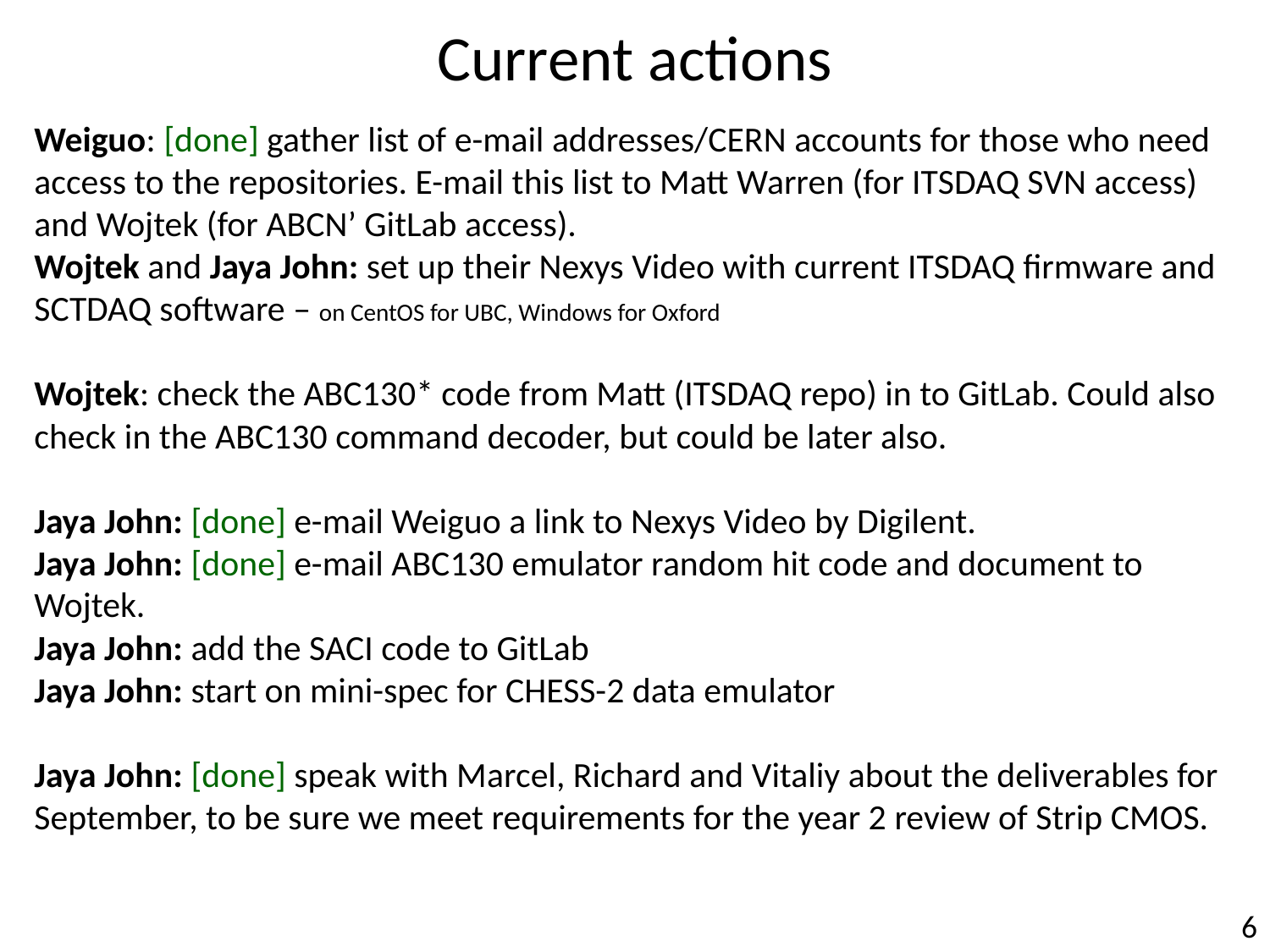

Current actions
Weiguo: [done] gather list of e-mail addresses/CERN accounts for those who need access to the repositories. E-mail this list to Matt Warren (for ITSDAQ SVN access) and Wojtek (for ABCN’ GitLab access).
Wojtek and Jaya John: set up their Nexys Video with current ITSDAQ firmware and SCTDAQ software – on CentOS for UBC, Windows for Oxford
Wojtek: check the ABC130* code from Matt (ITSDAQ repo) in to GitLab. Could also check in the ABC130 command decoder, but could be later also.

Jaya John: [done] e-mail Weiguo a link to Nexys Video by Digilent.
Jaya John: [done] e-mail ABC130 emulator random hit code and document to Wojtek.
Jaya John: add the SACI code to GitLab
Jaya John: start on mini-spec for CHESS-2 data emulator

Jaya John: [done] speak with Marcel, Richard and Vitaliy about the deliverables for September, to be sure we meet requirements for the year 2 review of Strip CMOS.
6